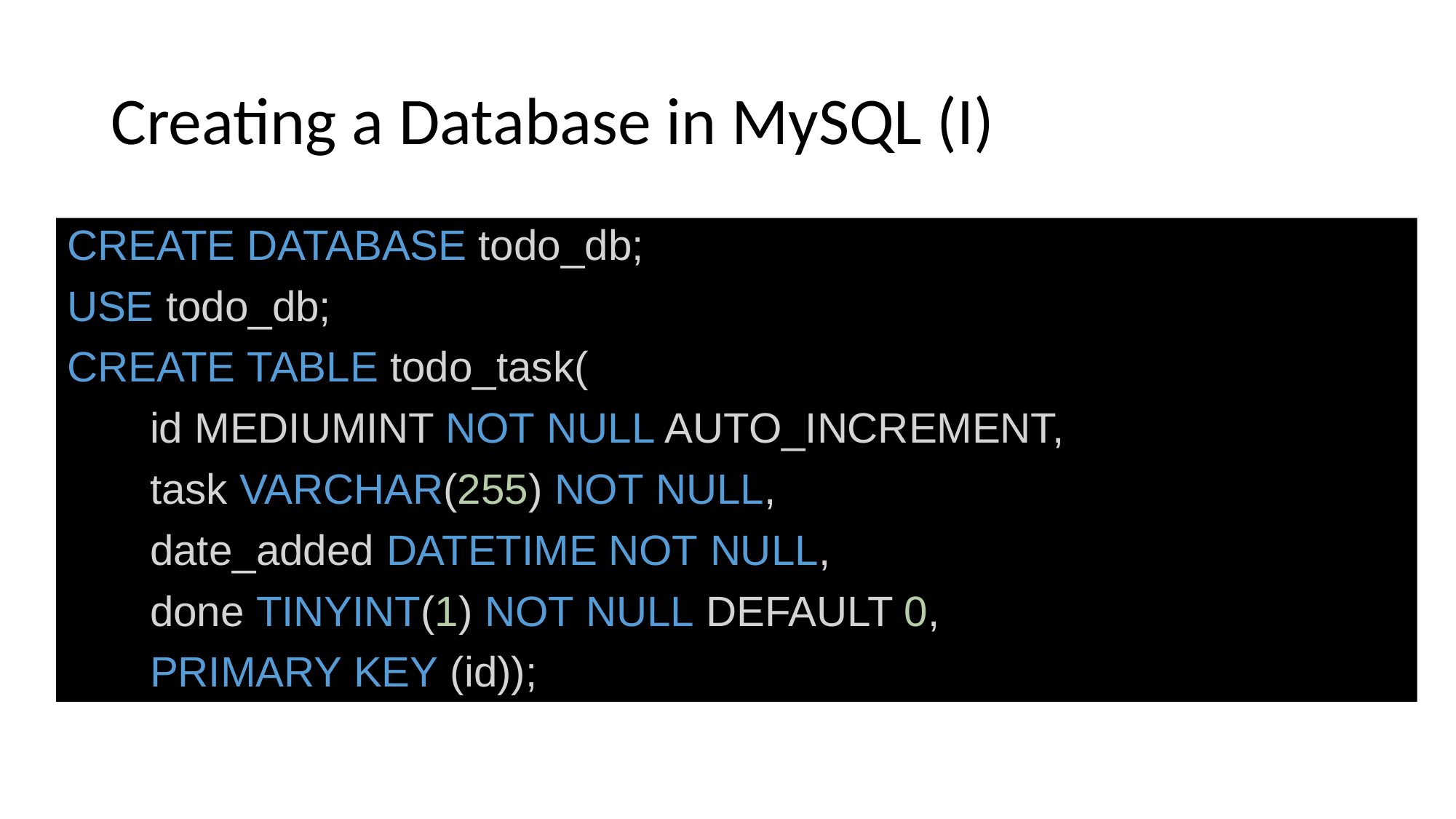

# Creating a Database in MySQL (I)
CREATE DATABASE todo_db;
USE todo_db;
CREATE TABLE todo_task(
       id MEDIUMINT NOT NULL AUTO_INCREMENT,
       task VARCHAR(255) NOT NULL,
       date_added DATETIME NOT NULL,
       done TINYINT(1) NOT NULL DEFAULT 0,
       PRIMARY KEY (id));